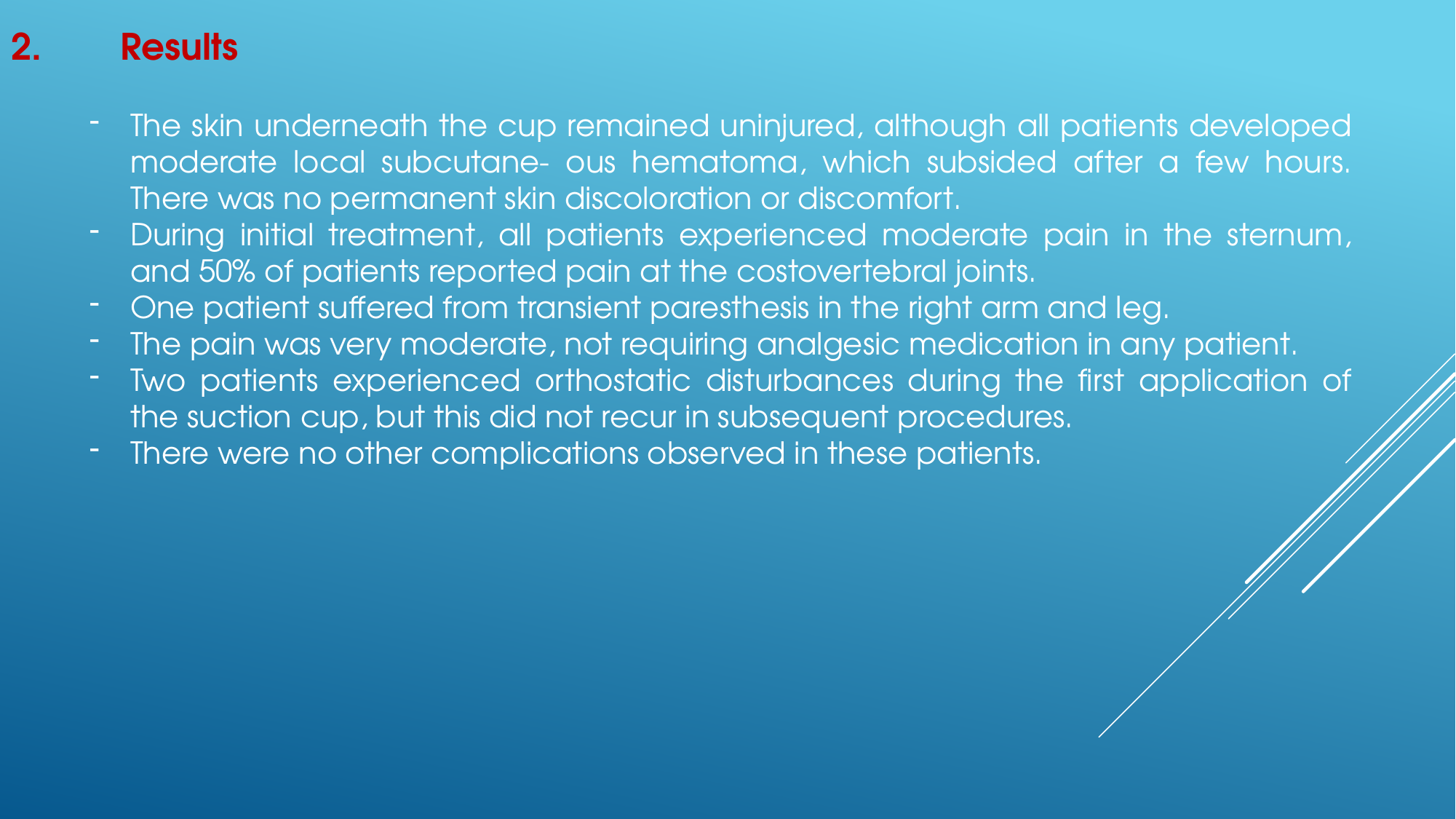

2.	Results
The skin underneath the cup remained uninjured, although all patients developed moderate local subcutane- ous hematoma, which subsided after a few hours. There was no permanent skin discoloration or discomfort.
During initial treatment, all patients experienced moderate pain in the sternum, and 50% of patients reported pain at the costovertebral joints.
One patient suffered from transient paresthesis in the right arm and leg.
The pain was very moderate, not requiring analgesic medication in any patient.
Two patients experienced orthostatic disturbances during the first application of the suction cup, but this did not recur in subsequent procedures.
There were no other complications observed in these patients.